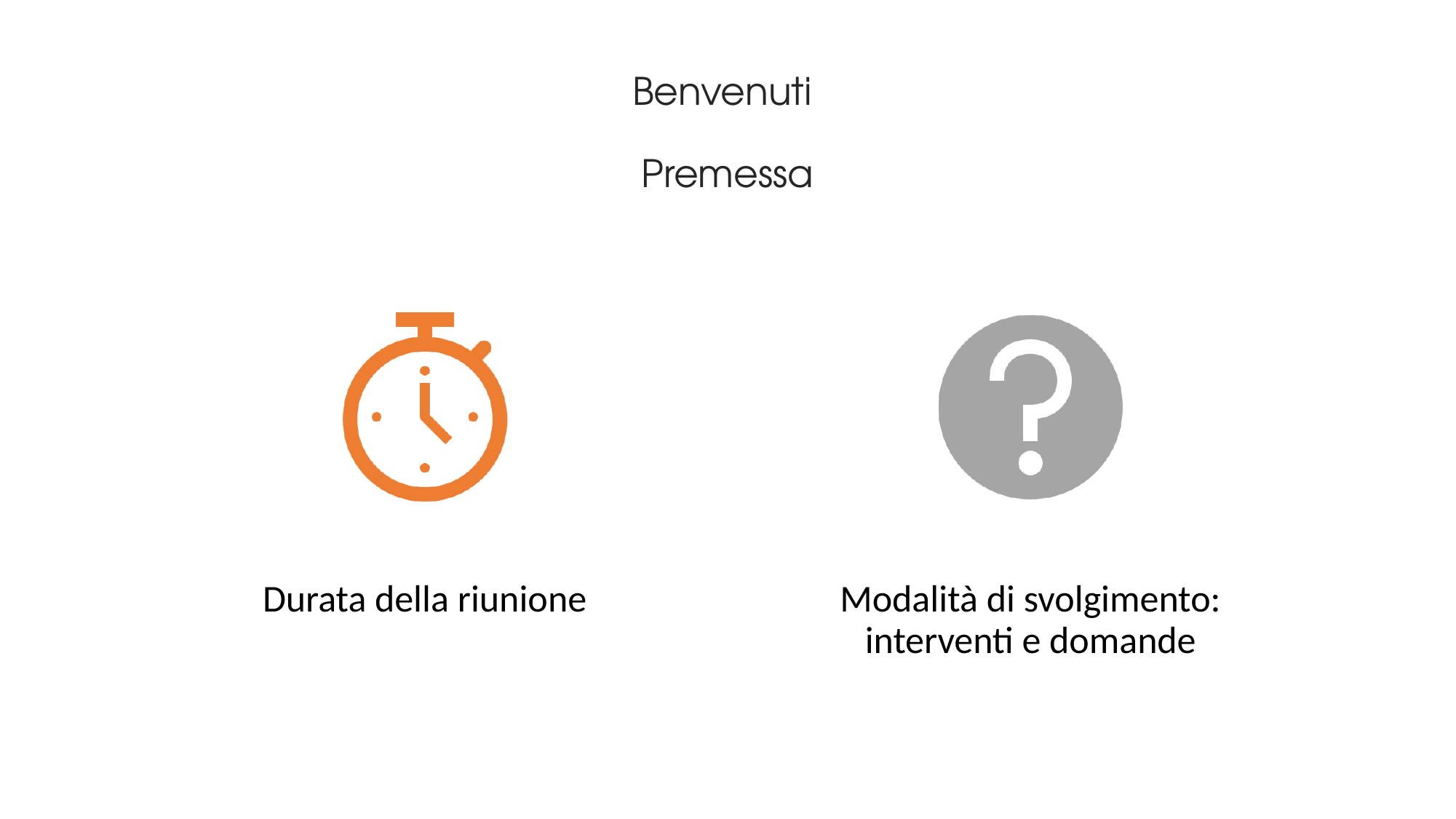

# Benvenuti Premessa

Durata della riunione

Modalità di svolgimento: interventi e domande